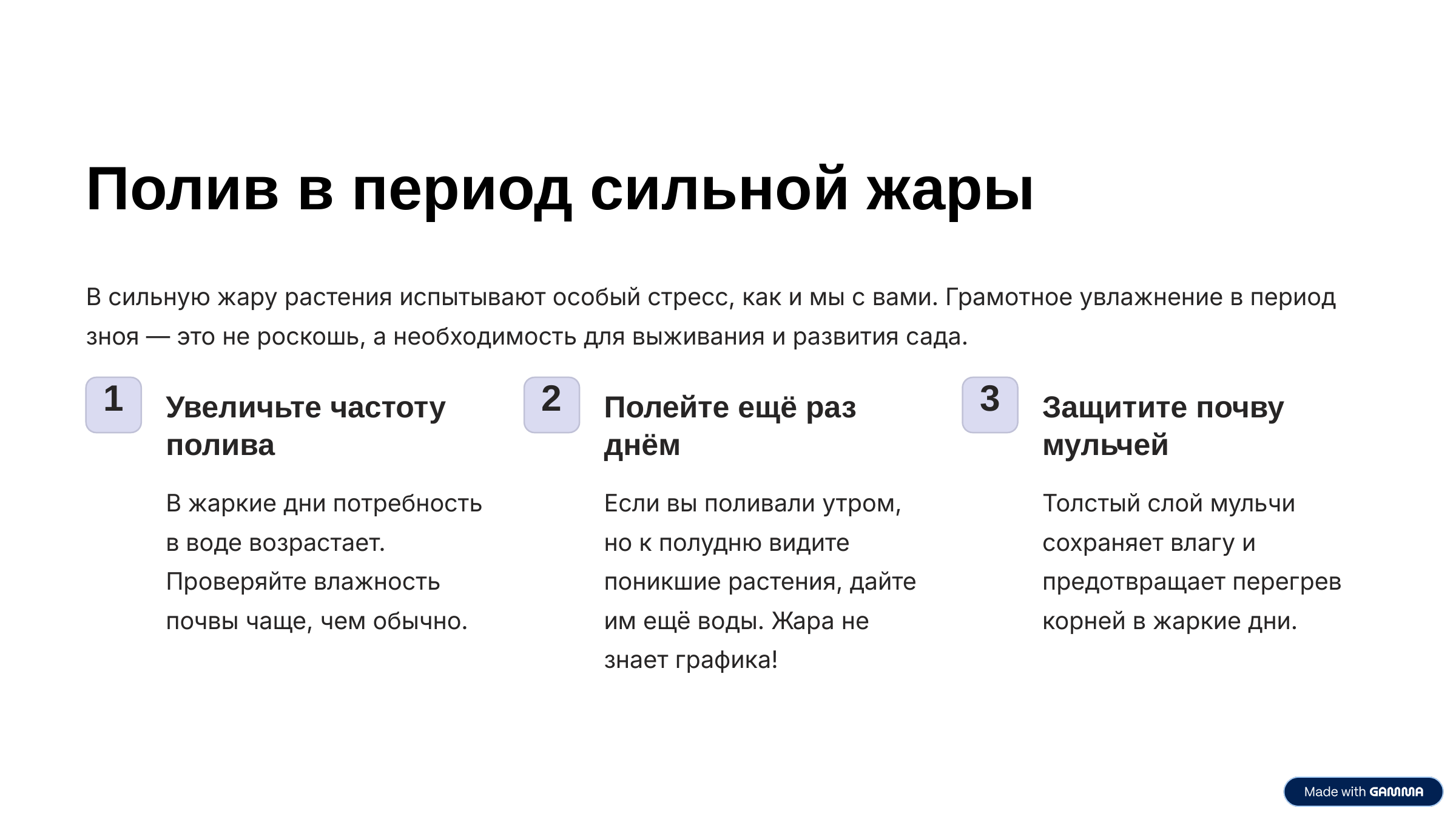

Полив в период сильной жары
В сильную жару растения испытывают особый стресс, как и мы с вами. Грамотное увлажнение в период зноя — это не роскошь, а необходимость для выживания и развития сада.

1
2
3
Увеличьте частоту полива
Полейте ещё раз днём
Защитите почву мульчей
В жаркие дни потребность в воде возрастает. Проверяйте влажность почвы чаще, чем обычно.
Если вы поливали утром, но к полудню видите поникшие растения, дайте им ещё воды. Жара не знает графика!
Толстый слой мульчи сохраняет влагу и предотвращает перегрев корней в жаркие дни.